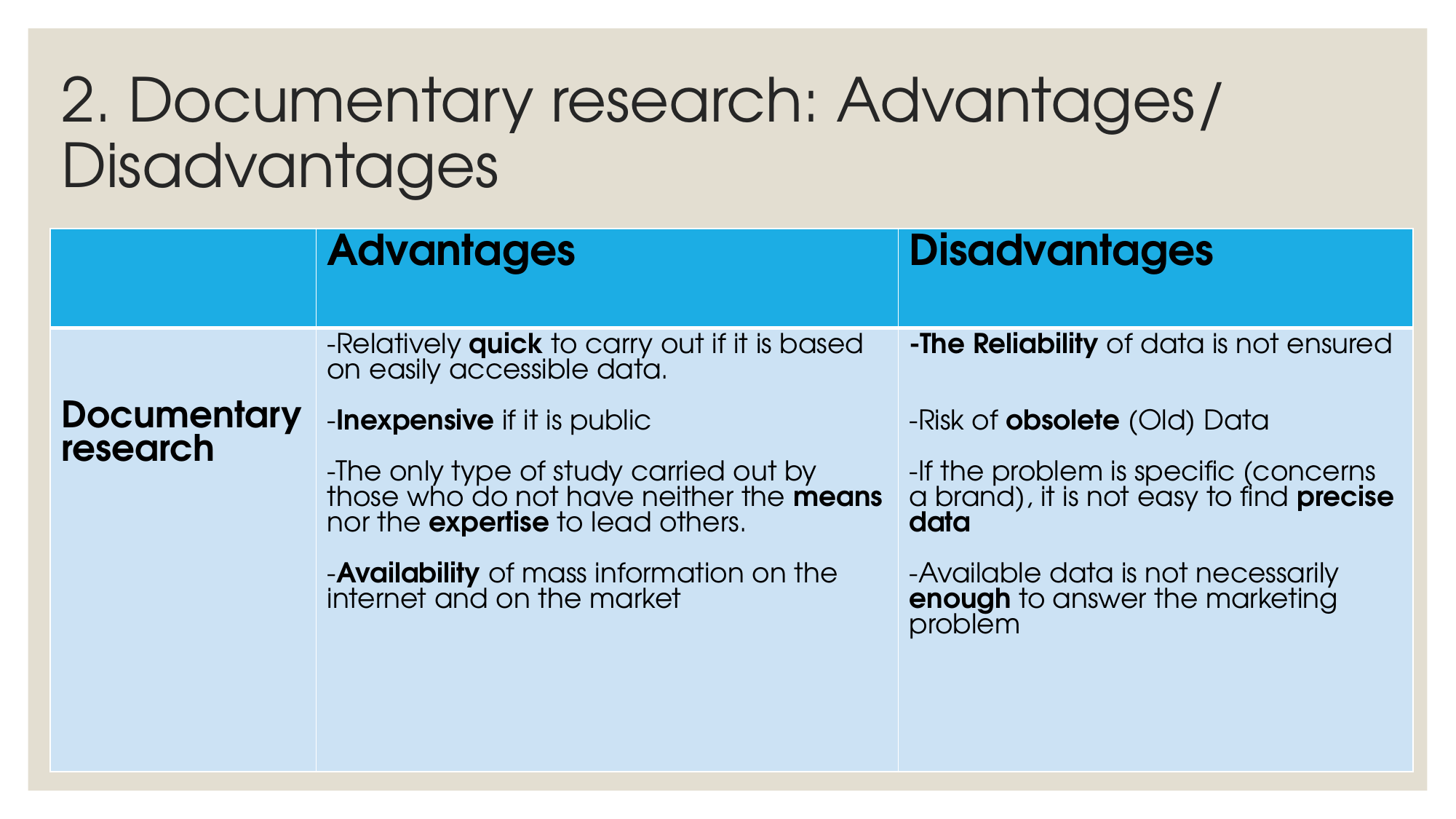

# 2. Documentary research: Advantages/ Disadvantages
|  | Advantages | Disadvantages |
| --- | --- | --- |
| Documentary research | -Relatively quick to carry out if it is based on easily accessible data. -Inexpensive if it is public -The only type of study carried out by those who do not have neither the means nor the expertise to lead others. -Availability of mass information on the internet and on the market | -The Reliability of data is not ensured -Risk of obsolete (Old) Data -If the problem is specific (concerns a brand), it is not easy to find precise data -Available data is not necessarily enough to answer the marketing problem |